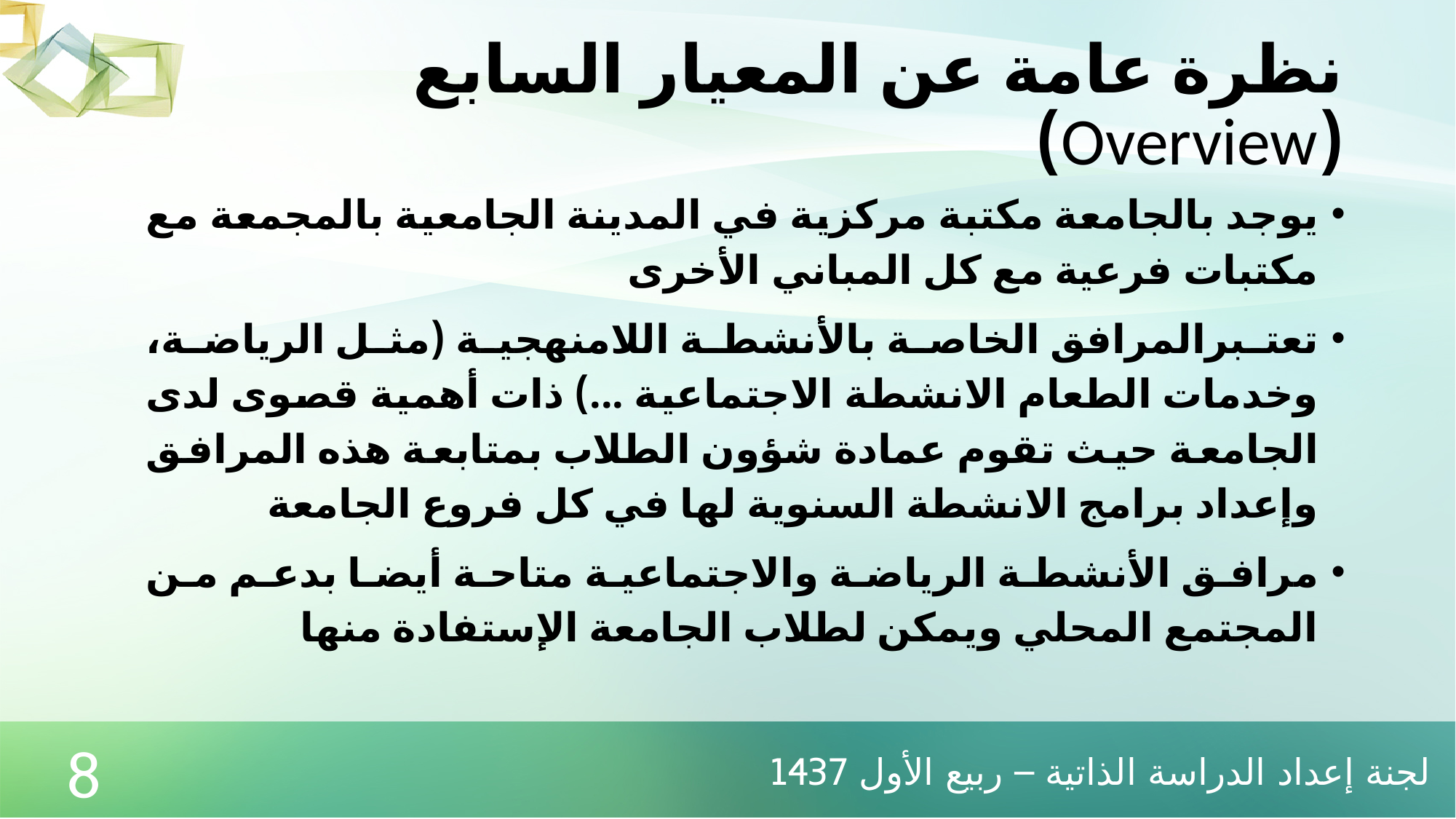

# نظرة عامة عن المعيار السابع (Overview)
يوجد بالجامعة مكتبة مركزية في المدينة الجامعية بالمجمعة مع مكتبات فرعية مع كل المباني الأخرى
تعتبرالمرافق الخاصة بالأنشطة اللامنهجية (مثل الرياضة، وخدمات الطعام الانشطة الاجتماعية ...) ذات أهمية قصوى لدى الجامعة حيث تقوم عمادة شؤون الطلاب بمتابعة هذه المرافق وإعداد برامج الانشطة السنوية لها في كل فروع الجامعة
مرافق الأنشطة الرياضة والاجتماعية متاحة أيضا بدعم من المجتمع المحلي ويمكن لطلاب الجامعة الإستفادة منها
لجنة إعداد الدراسة الذاتية – ربيع الأول 1437
8